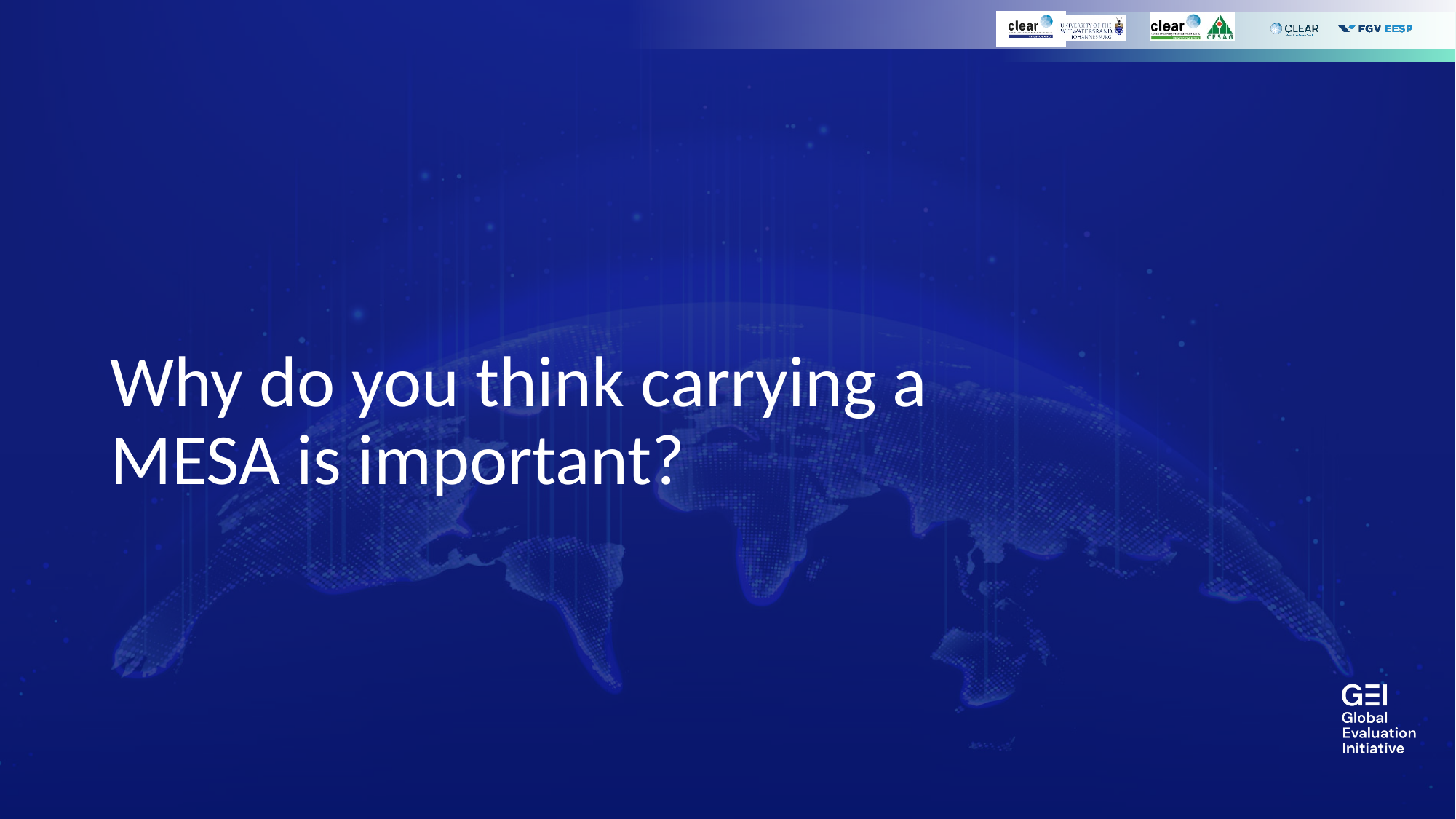

# Why do you think carrying a MESA is important?